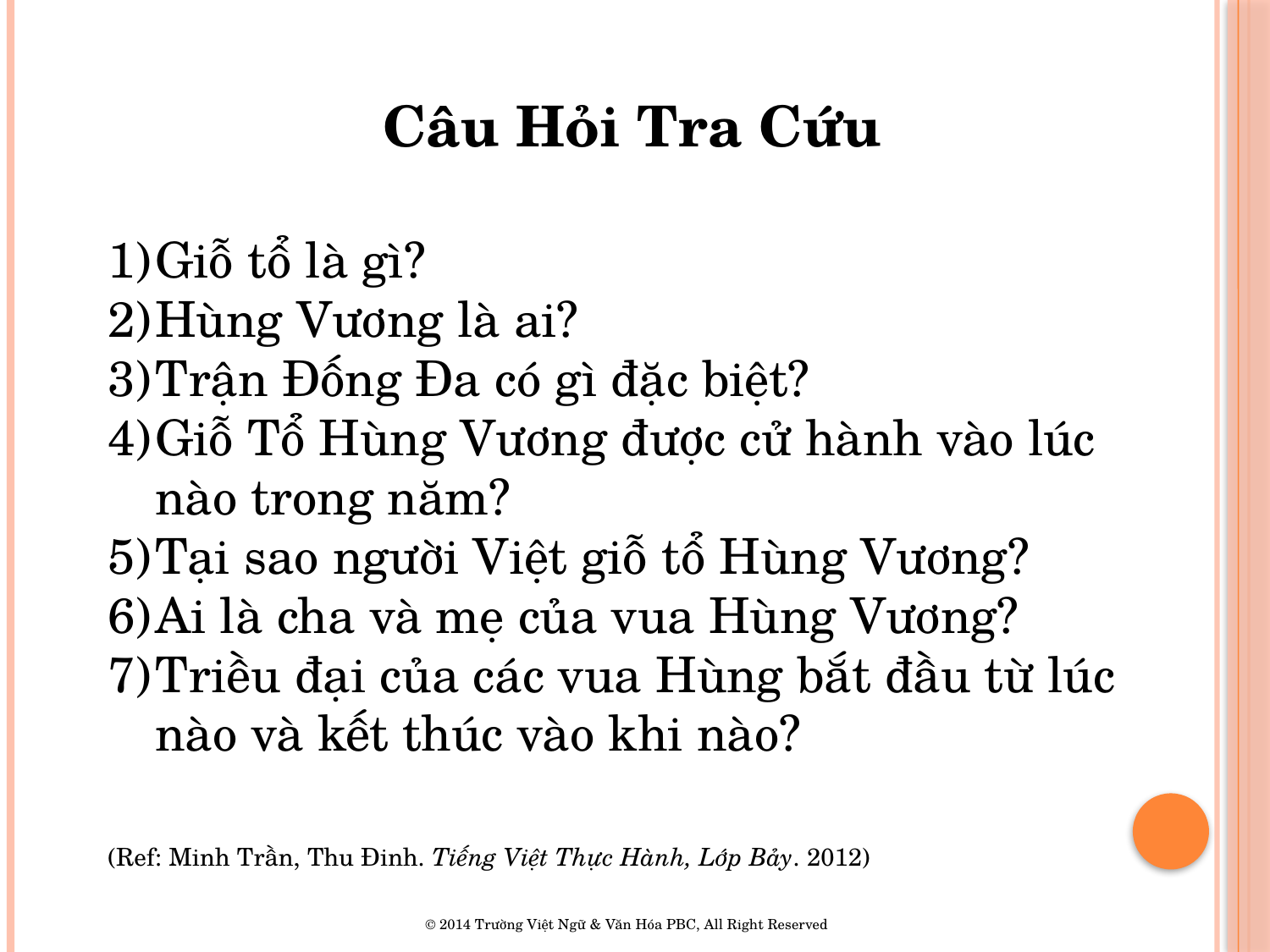

Câu Hỏi Tra Cứu
Giỗ tổ là gì?
Hùng Vương là ai?
Trận Đống Đa có gì đặc biệt?
Giỗ Tổ Hùng Vương được cử hành vào lúc nào trong năm?
Tại sao người Việt giỗ tổ Hùng Vương?
Ai là cha và mẹ của vua Hùng Vương?
Triều đại của các vua Hùng bắt đầu từ lúc nào và kết thúc vào khi nào?

(Ref: Minh Trần, Thu Đinh. Tiếng Việt Thực Hành, Lớp Bảy. 2012)
© 2014 Trường Việt Ngữ & Văn Hóa PBC, All Right Reserved